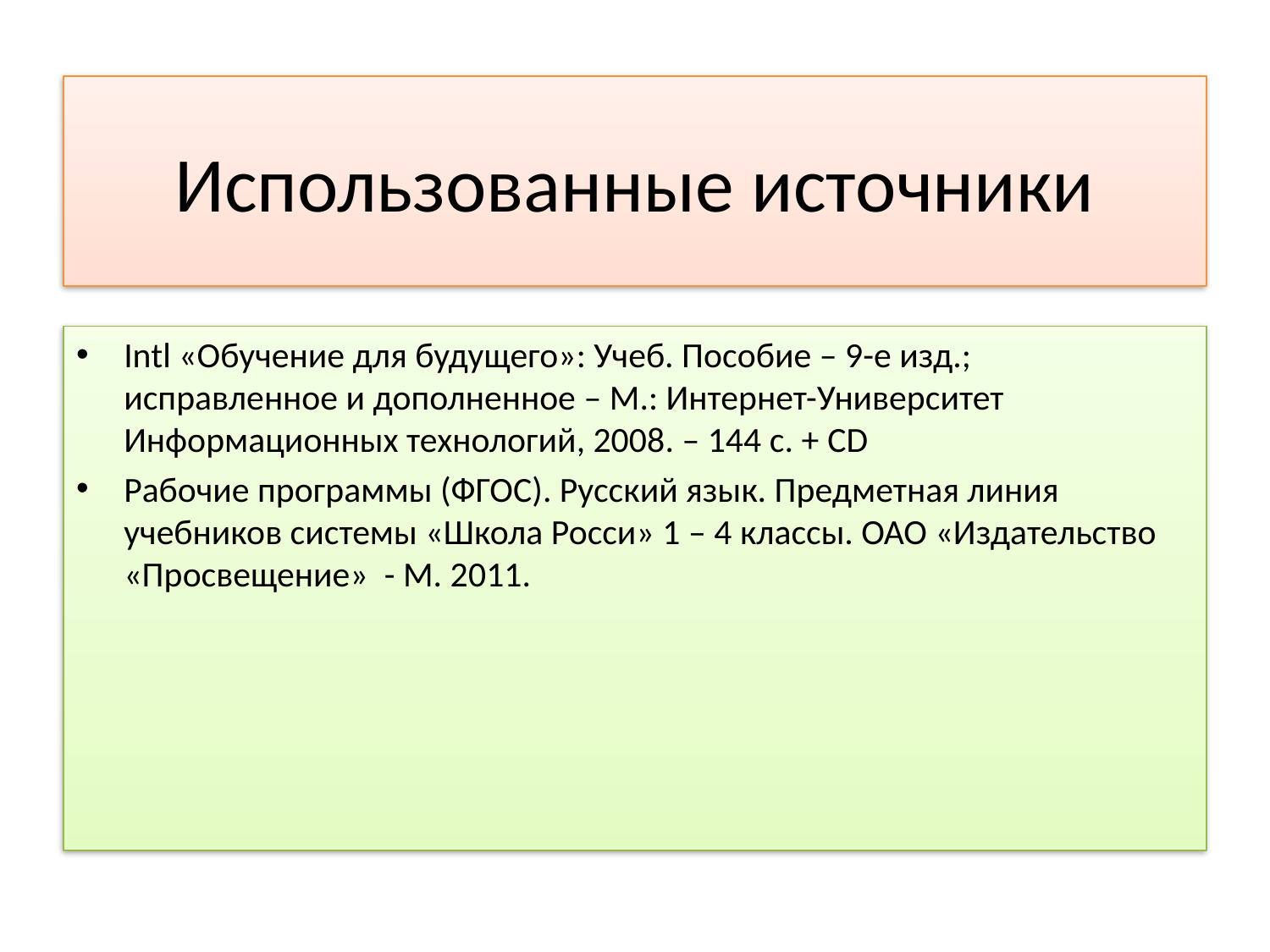

# Использованные источники
Intl «Обучение для будущего»: Учеб. Пособие – 9-е изд.; исправленное и дополненное – М.: Интернет-Университет Информационных технологий, 2008. – 144 с. + CD
Рабочие программы (ФГОС). Русский язык. Предметная линия учебников системы «Школа Росси» 1 – 4 классы. ОАО «Издательство «Просвещение»  - М. 2011.